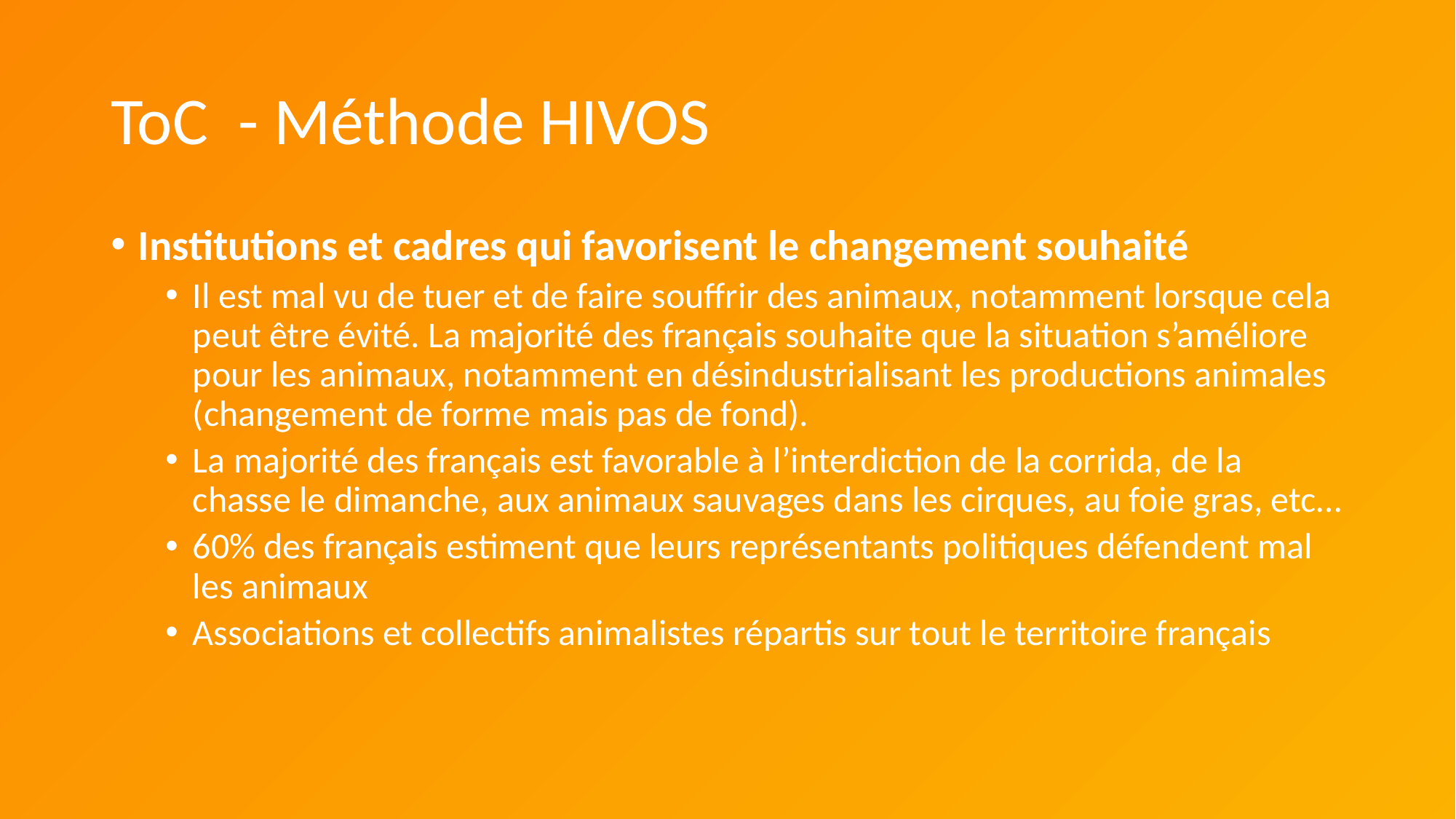

# ToC  - Méthode HIVOS
Institutions et cadres qui favorisent le changement souhaité
Il est mal vu de tuer et de faire souffrir des animaux, notamment lorsque cela peut être évité. La majorité des français souhaite que la situation s’améliore pour les animaux, notamment en désindustrialisant les productions animales (changement de forme mais pas de fond).
La majorité des français est favorable à l’interdiction de la corrida, de la chasse le dimanche, aux animaux sauvages dans les cirques, au foie gras, etc…
60% des français estiment que leurs représentants politiques défendent mal les animaux
Associations et collectifs animalistes répartis sur tout le territoire français